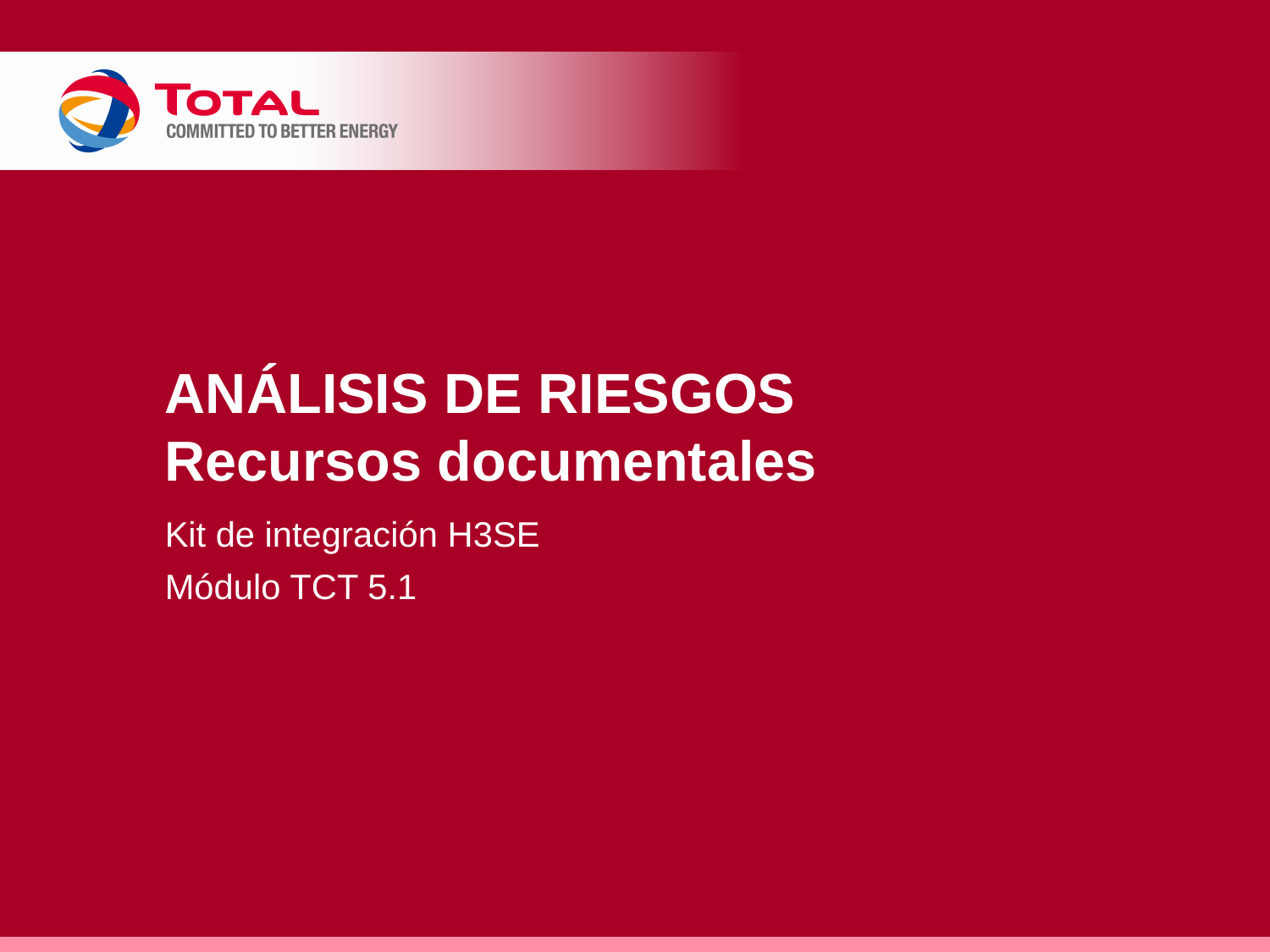

# ANÁLISIS DE RIESGOS Recursos documentales

Kit de integración H3SE
Módulo TCT 5.1